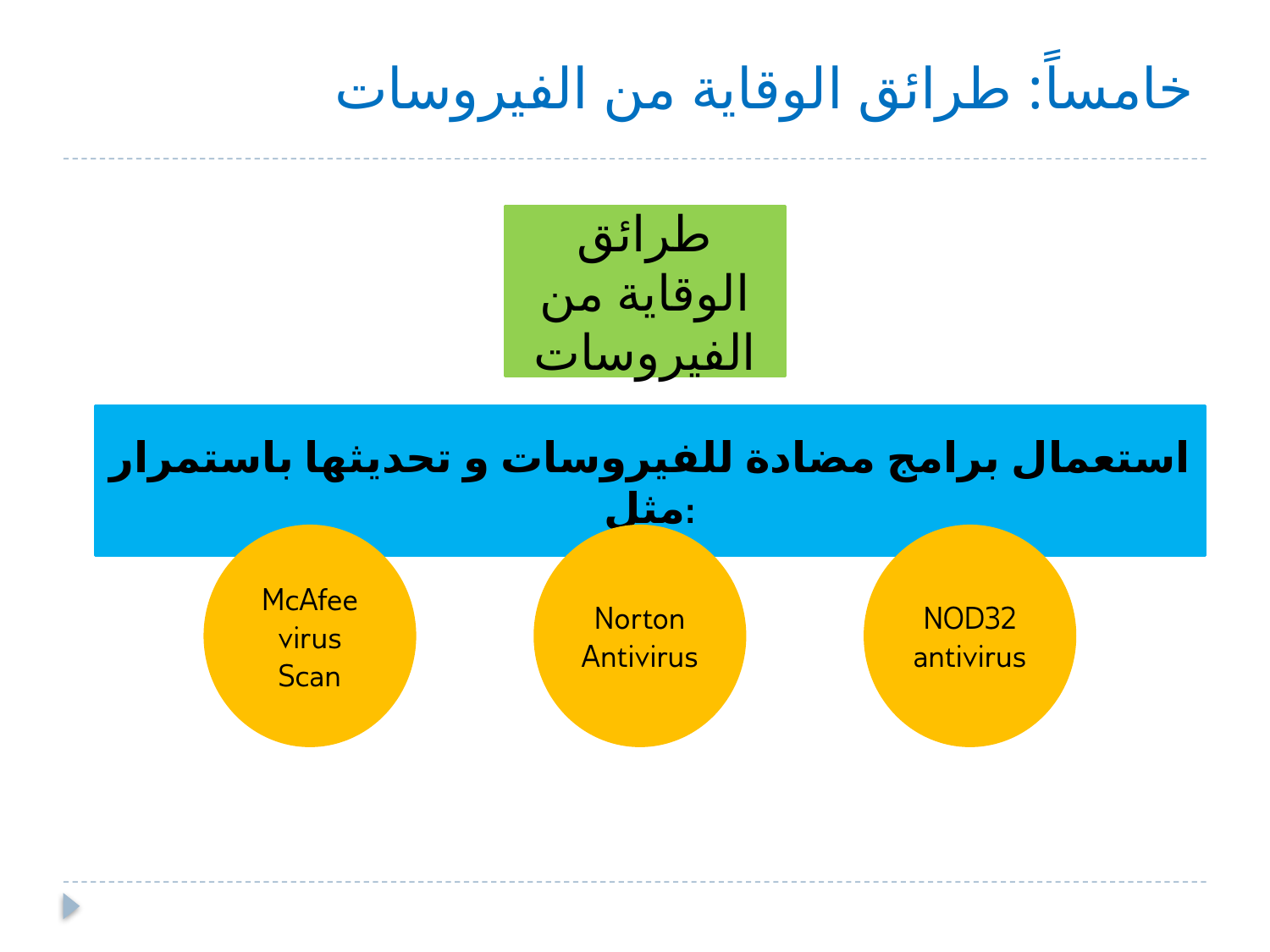

# خامساً: طرائق الوقاية من الفيروسات
طرائق الوقاية من الفيروسات
استعمال برامج مضادة للفيروسات و تحديثها باستمرار مثل:
McAfee virus Scan
Norton Antivirus
NOD32
antivirus